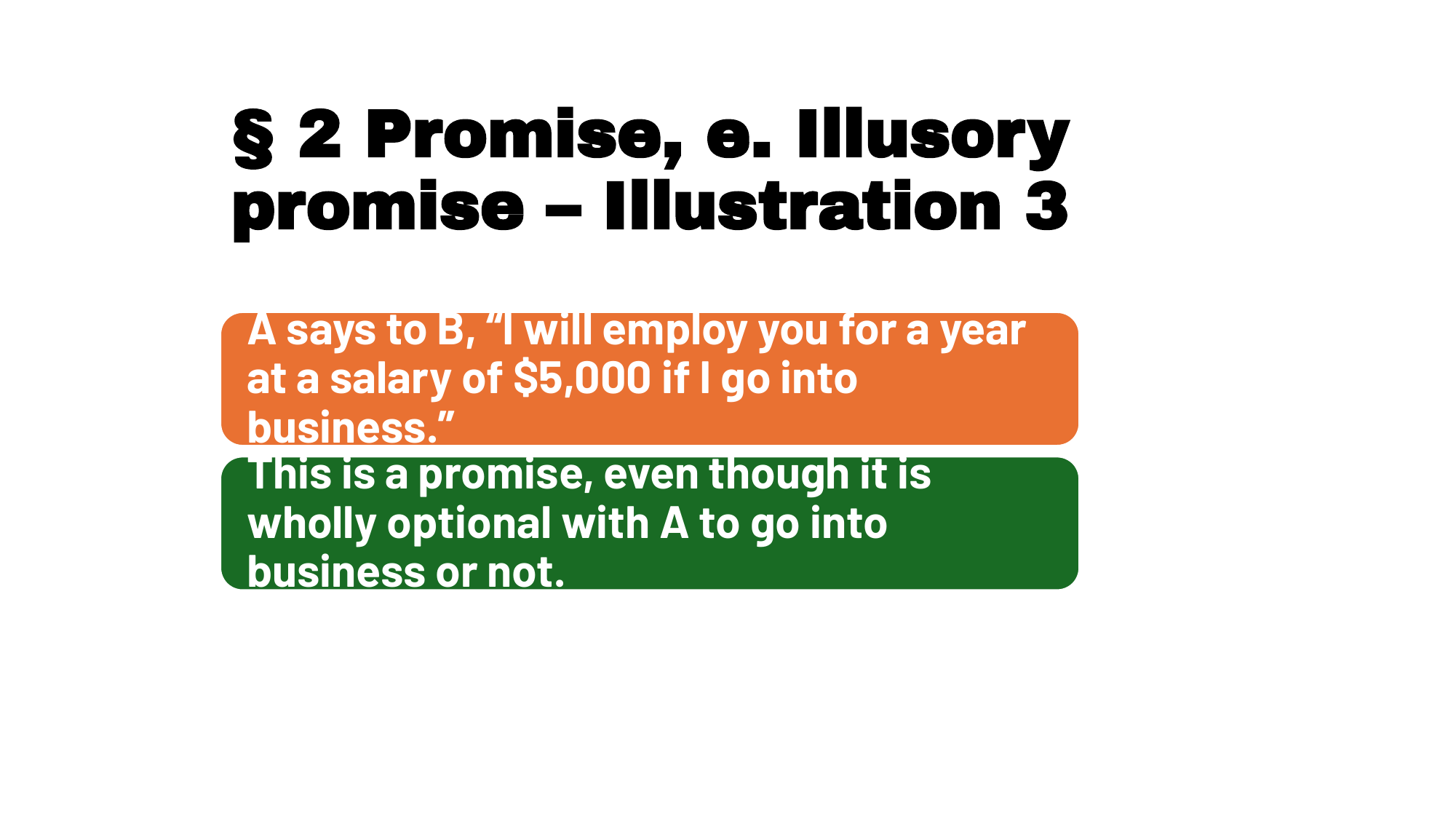

# § 2 Promise, e. Illusory promise – Illustration 3
A says to B, “I will employ you for a year at a salary of $5,000 if I go into business.”
This is a promise, even though it is wholly optional with A to go into business or not.